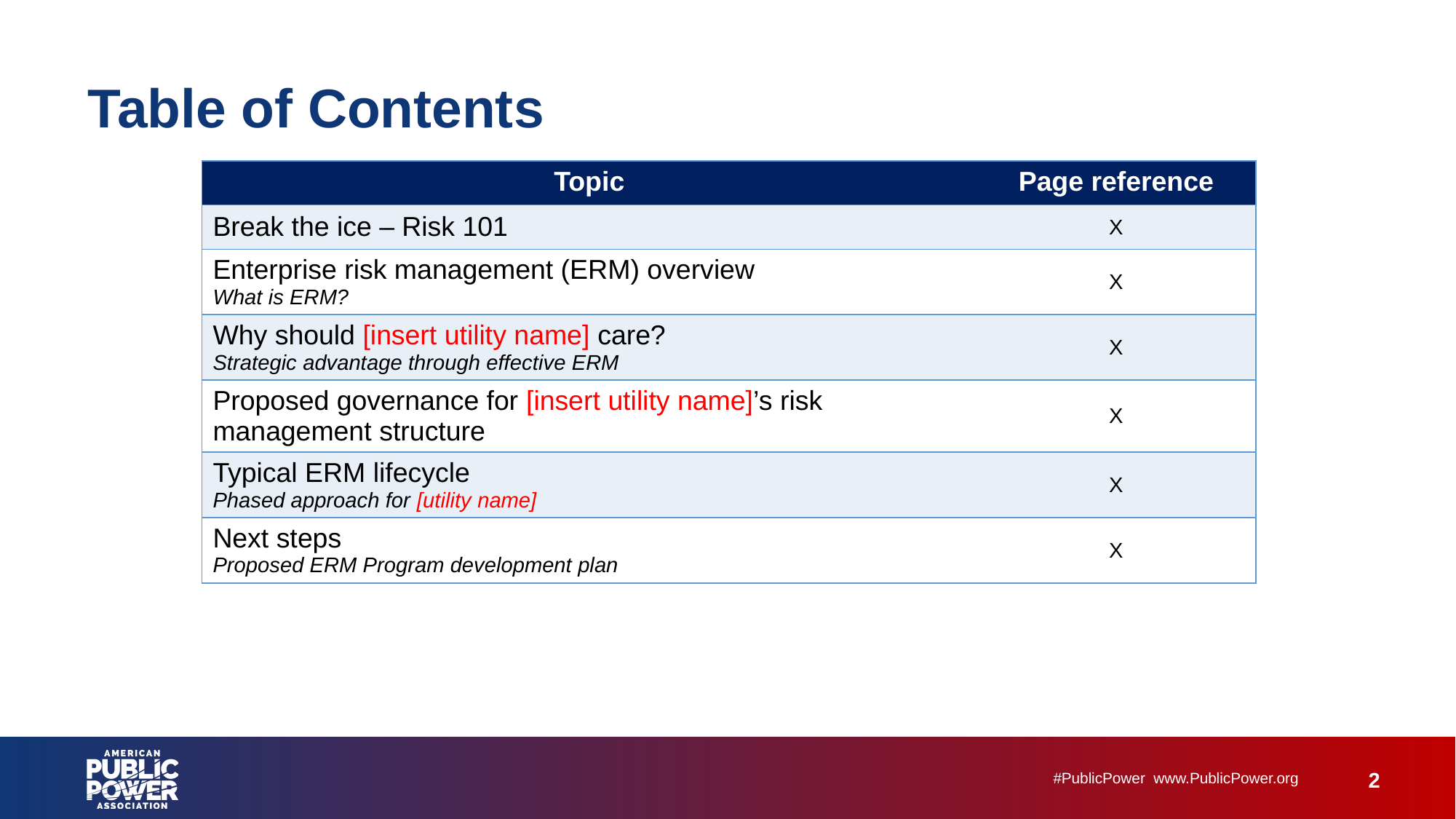

# Table of Contents
| Topic | Page reference |
| --- | --- |
| Break the ice – Risk 101 | X |
| Enterprise risk management (ERM) overview What is ERM? | X |
| Why should [insert utility name] care? Strategic advantage through effective ERM | X |
| Proposed governance for [insert utility name]’s risk management structure | X |
| Typical ERM lifecycle Phased approach for [utility name] | X |
| Next steps Proposed ERM Program development plan | X |
2
#PublicPower  www.PublicPower.org